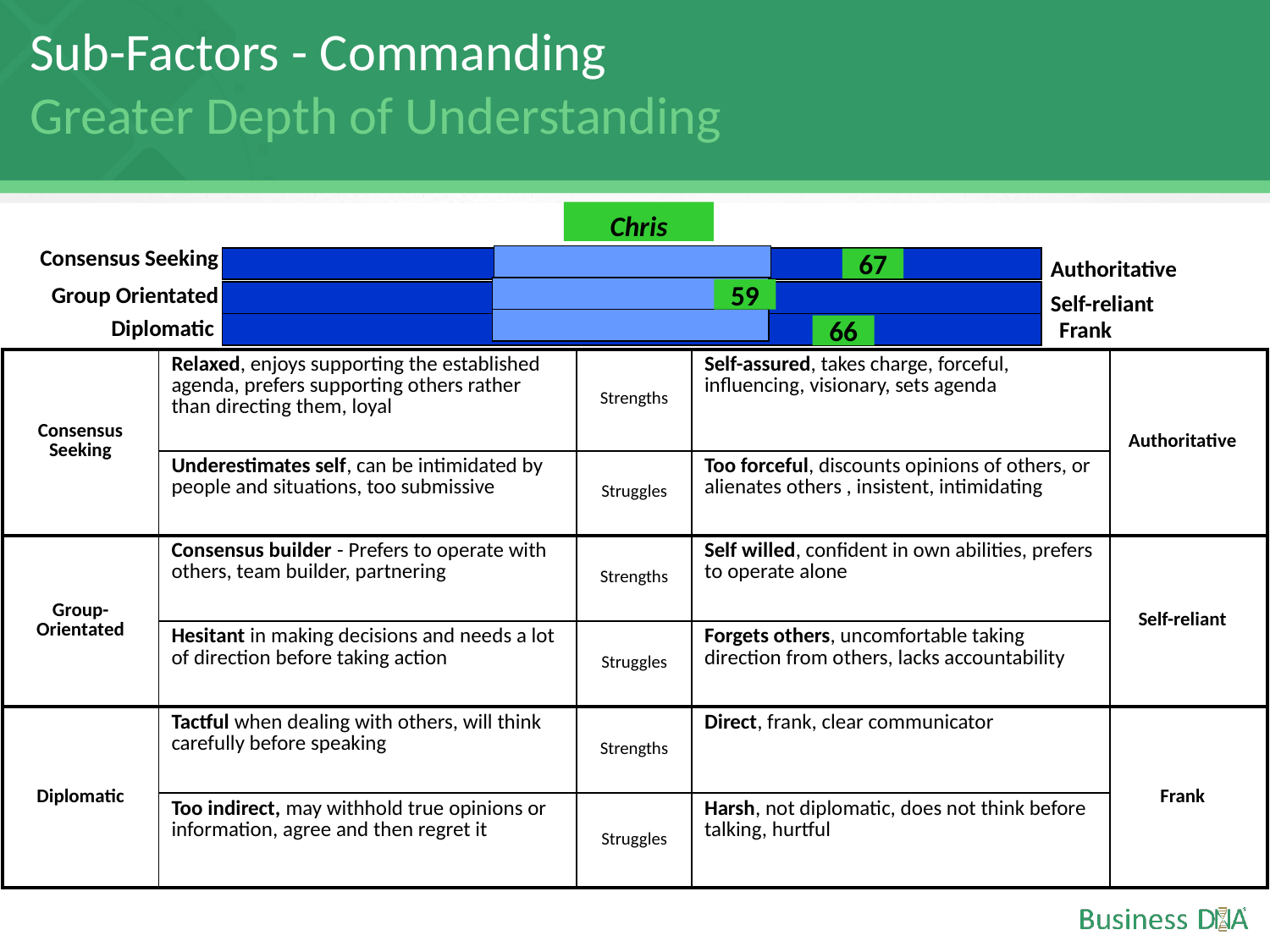

Sub-Factors - Commanding
Greater Depth of Understanding
Chris
Consensus Seeking

Authoritative
67
Group Orientated

59

Self-reliant
Diplomatic
Frank

66
| Consensus Seeking | Relaxed, enjoys supporting the established agenda, prefers supporting others rather than directing them, loyal | Strengths | Self-assured, takes charge, forceful, influencing, visionary, sets agenda | Authoritative |
| --- | --- | --- | --- | --- |
|  | Underestimates self, can be intimidated by people and situations, too submissive | Struggles | Too forceful, discounts opinions of others, or alienates others , insistent, intimidating |  |
| Group-Orientated | Consensus builder - Prefers to operate with others, team builder, partnering | Strengths | Self willed, confident in own abilities, prefers to operate alone | Self-reliant |
|  | Hesitant in making decisions and needs a lot of direction before taking action | Struggles | Forgets others, uncomfortable taking direction from others, lacks accountability |  |
| Diplomatic | Tactful when dealing with others, will think carefully before speaking | Strengths | Direct, frank, clear communicator | Frank |
|  | Too indirect, may withhold true opinions or information, agree and then regret it | Struggles | Harsh, not diplomatic, does not think before talking, hurtful |  |